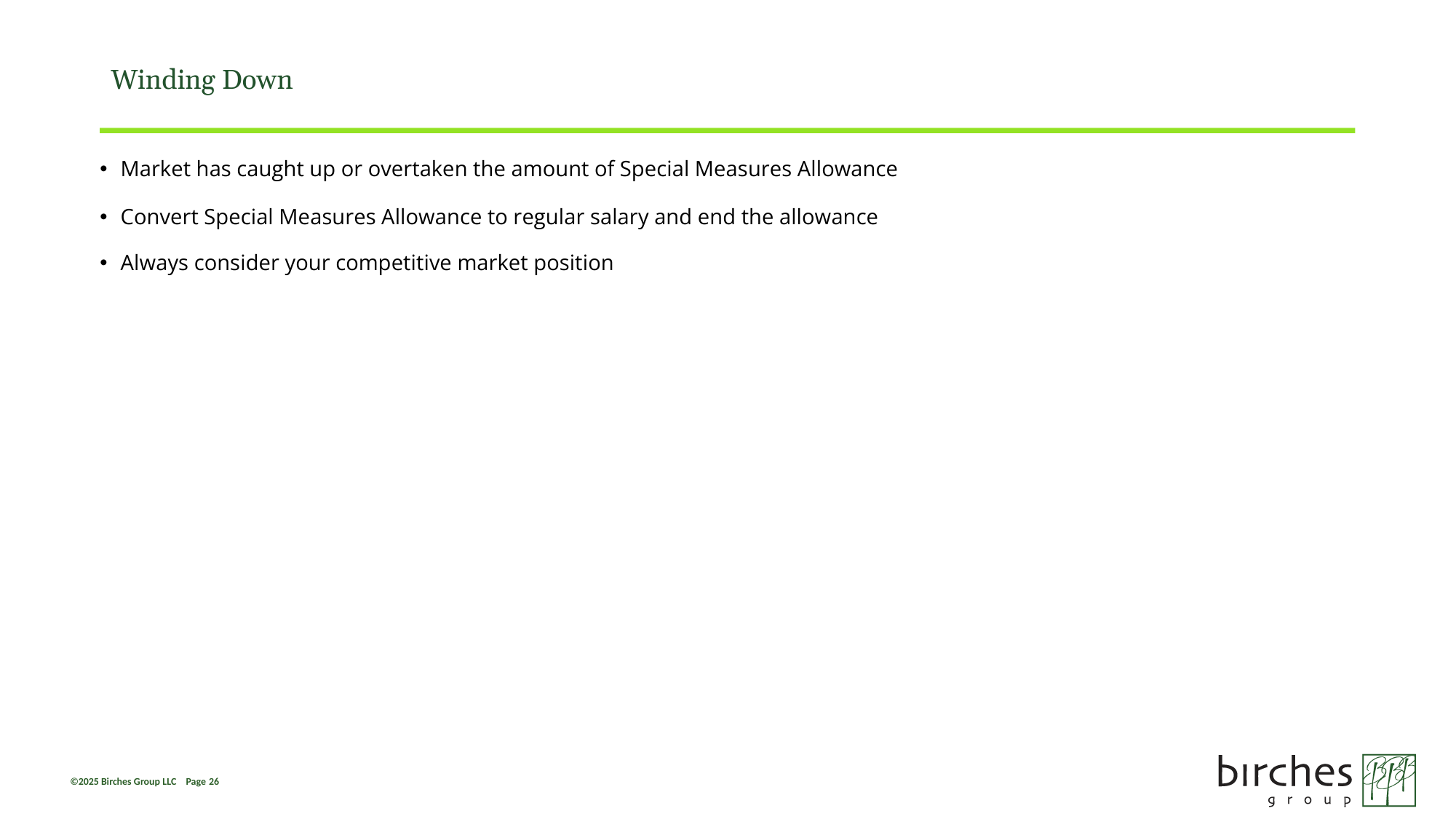

# Winding Down
Market has caught up or overtaken the amount of Special Measures Allowance
Convert Special Measures Allowance to regular salary and end the allowance
Always consider your competitive market position